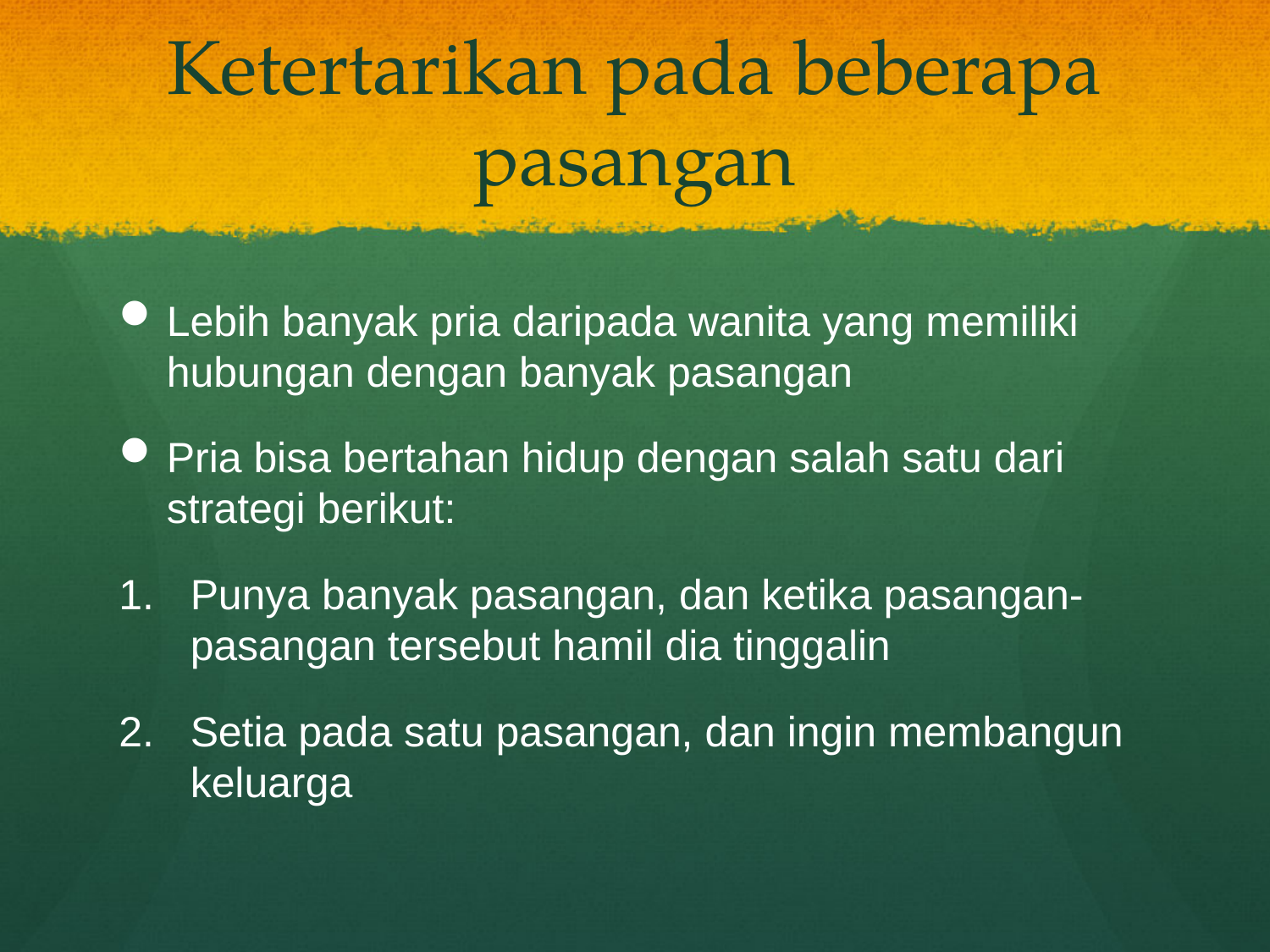

# Ketertarikan pada beberapa pasangan
Lebih banyak pria daripada wanita yang memiliki hubungan dengan banyak pasangan
Pria bisa bertahan hidup dengan salah satu dari strategi berikut:
Punya banyak pasangan, dan ketika pasangan-pasangan tersebut hamil dia tinggalin
Setia pada satu pasangan, dan ingin membangun keluarga